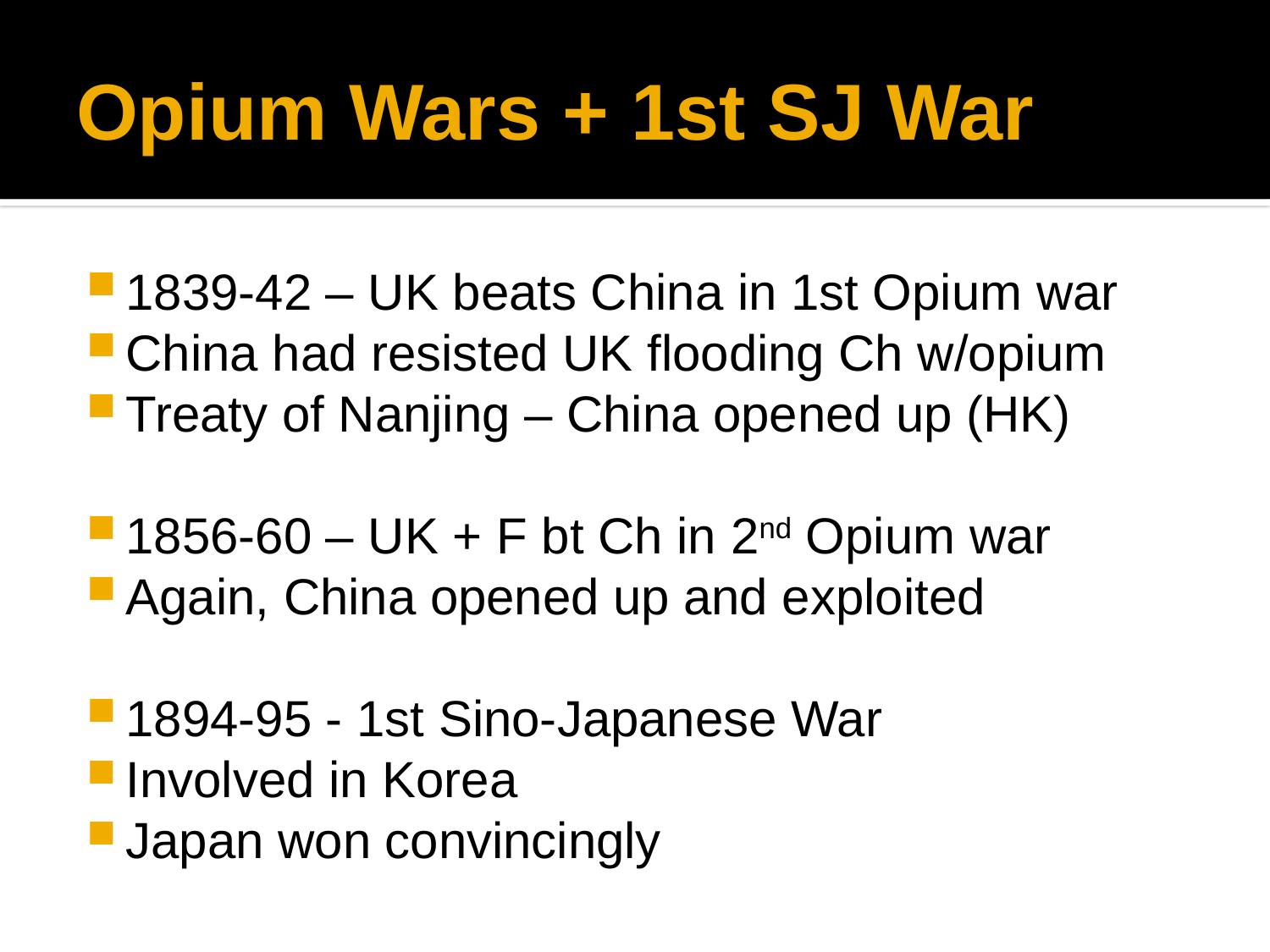

# Opium Wars + 1st SJ War
1839-42 – UK beats China in 1st Opium war
China had resisted UK flooding Ch w/opium
Treaty of Nanjing – China opened up (HK)

1856-60 – UK + F bt Ch in 2nd Opium war
Again, China opened up and exploited

1894-95 - 1st Sino-Japanese War
Involved in Korea
Japan won convincingly